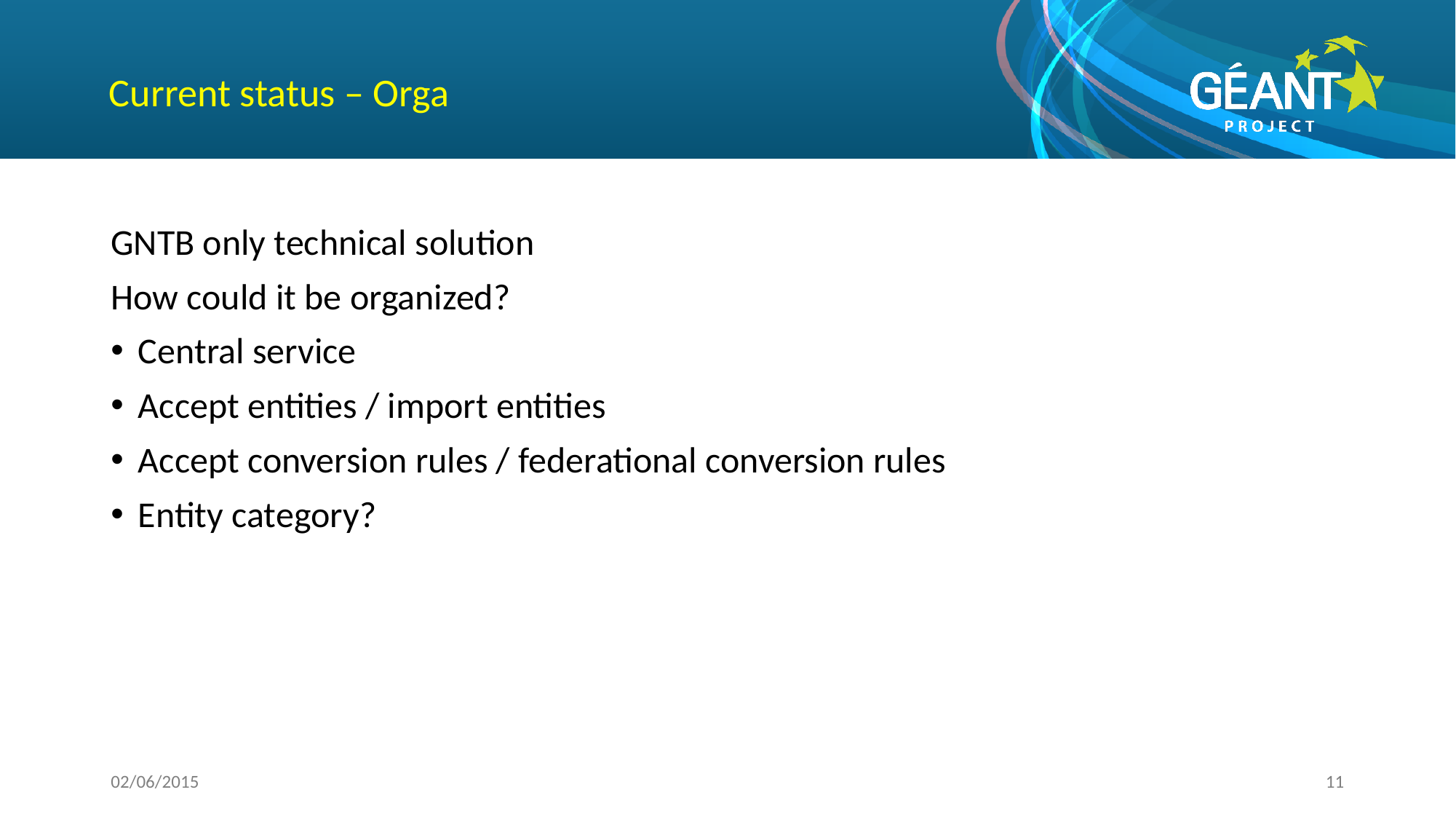

# Current status – Orga
GNTB only technical solution
How could it be organized?
Central service
Accept entities / import entities
Accept conversion rules / federational conversion rules
Entity category?
02/06/2015
11